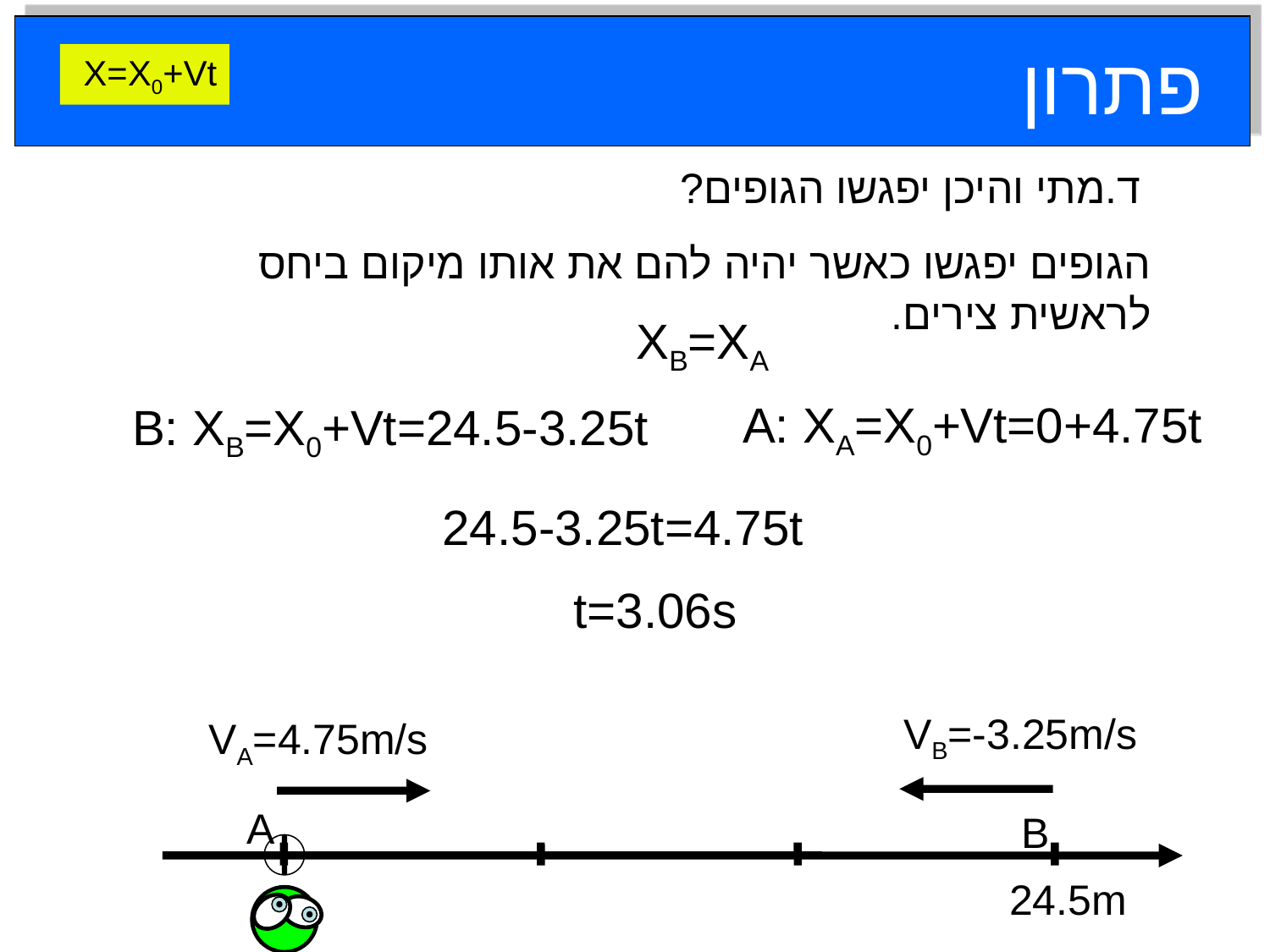

פתרון
X=X0+Vt
ד.מתי והיכן יפגשו הגופים?

הגופים יפגשו כאשר יהיה להם את אותו מיקום ביחס לראשית צירים.

XB=XA
A: XA=X0+Vt=0+4.75t
B: XB=X0+Vt=24.5-3.25t
24.5-3.25t=4.75t
t=3.06s
VB=-3.25m/s
VA=4.75m/s

A
B

24.5m